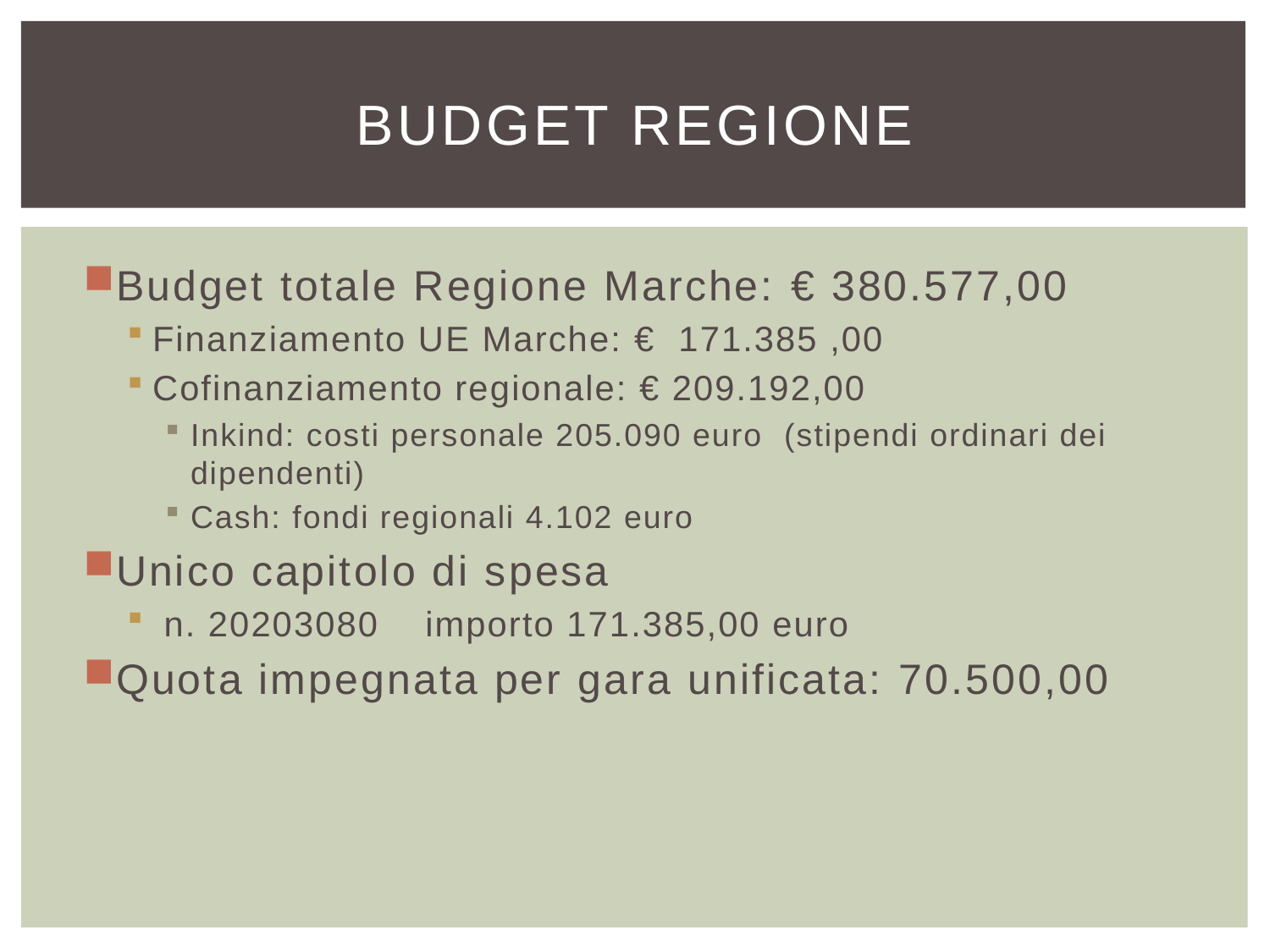

# Budget Regione
Budget totale Regione Marche: € 380.577,00
Finanziamento UE Marche: €  171.385 ,00
Cofinanziamento regionale: € 209.192,00
Inkind: costi personale 205.090 euro  (stipendi ordinari dei dipendenti)
Cash: fondi regionali 4.102 euro
Unico capitolo di spesa
 n. 20203080    importo 171.385,00 euro
Quota impegnata per gara unificata: 70.500,00